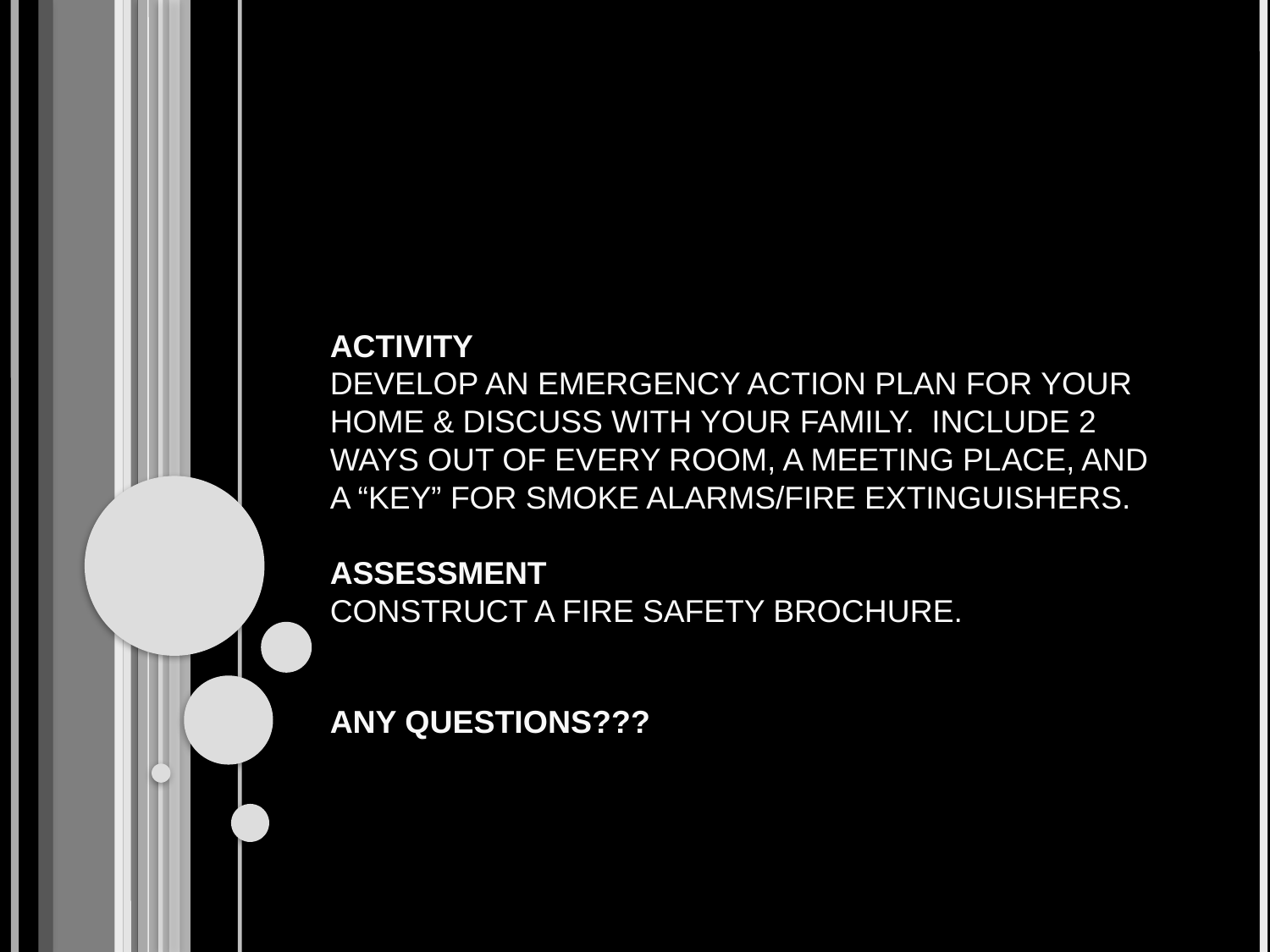

# Activity Develop an emergency action plan for your home & discuss with your family.  Include 2 ways out of every room, a meeting place, and a “key” for smoke alarms/fire extinguishers. Assessment Construct a fire safety brochure.
ANY QUESTIONS???